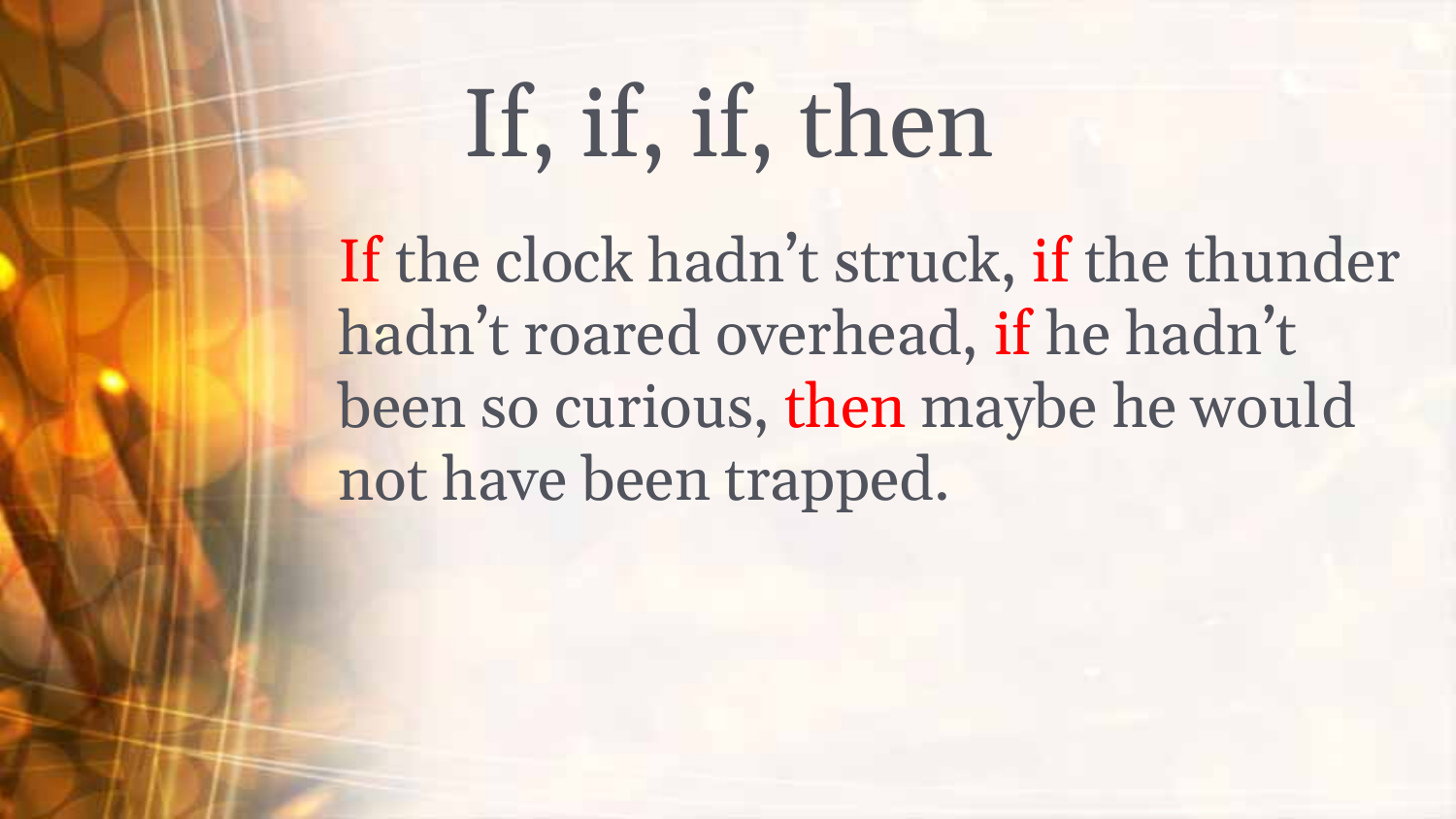

# If, if, if, then
If the clock hadn’t struck, if the thunder hadn’t roared overhead, if he hadn’t been so curious, then maybe he would not have been trapped.